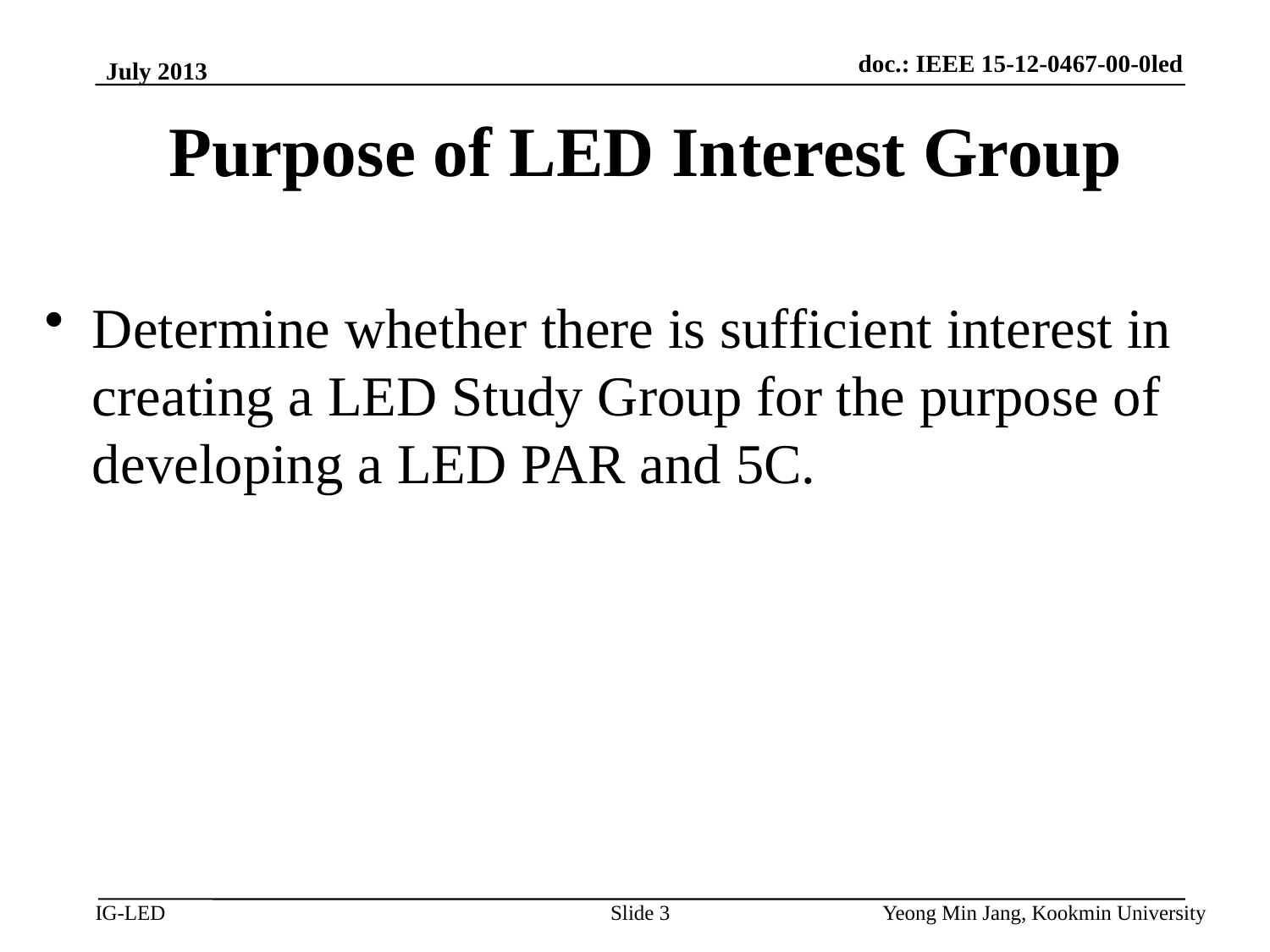

doc.: IEEE 15-12-0467-00-0led

July 2013
# Purpose of LED Interest Group
Determine whether there is sufficient interest in creating a LED Study Group for the purpose of developing a LED PAR and 5C.

Slide 3
Yeong Min Jang, Kookmin University